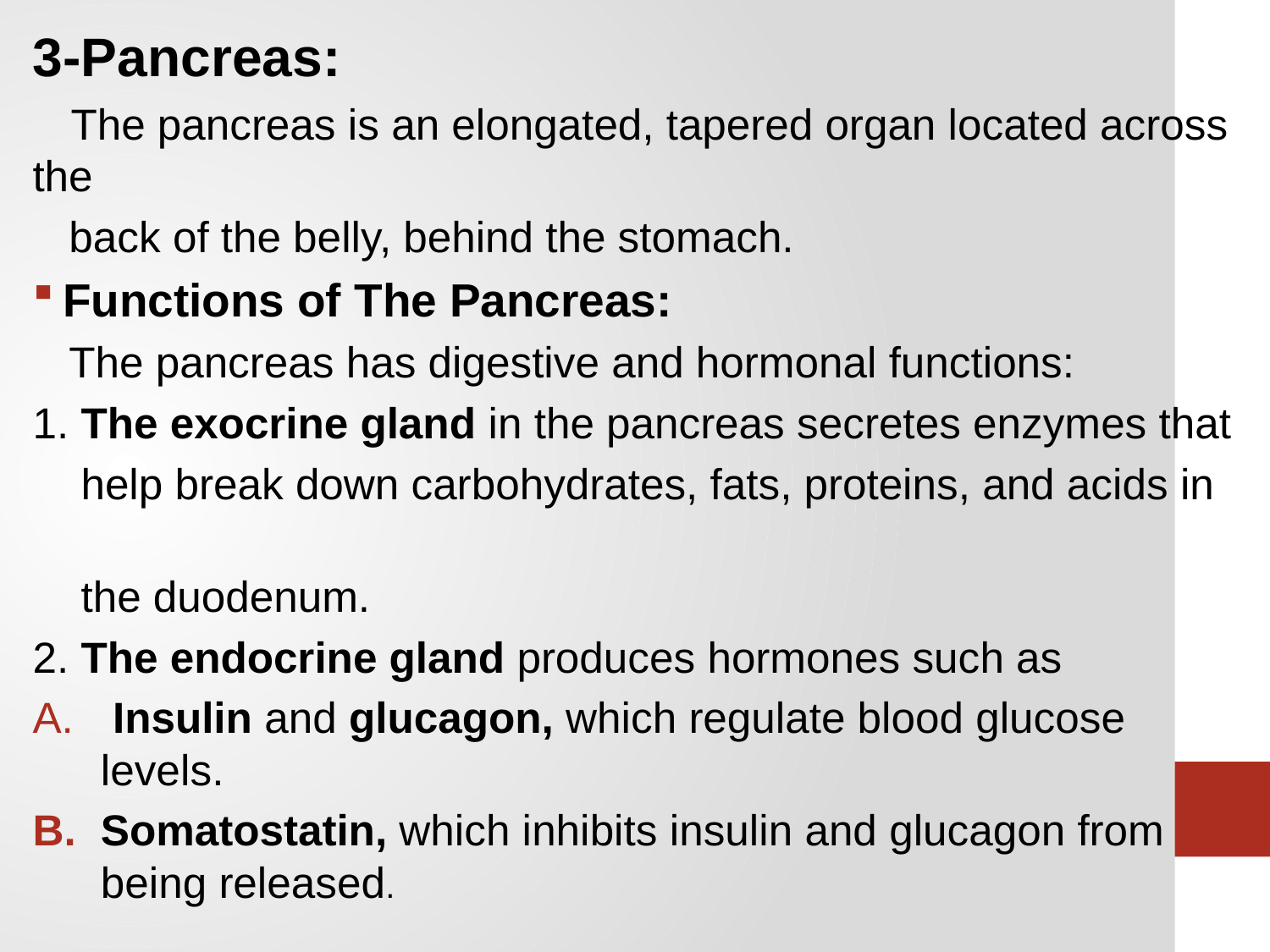

3-Pancreas:
    The pancreas is an elongated, tapered organ located across the
   back of the belly, behind the stomach.
Functions of The Pancreas:
   The pancreas has digestive and hormonal functions:
1. The exocrine gland in the pancreas secretes enzymes that
    help break down carbohydrates, fats, proteins, and acids in
    the duodenum.
2. The endocrine gland produces hormones such as
 Insulin and glucagon, which regulate blood glucose levels.
Somatostatin, which inhibits insulin and glucagon from being released.